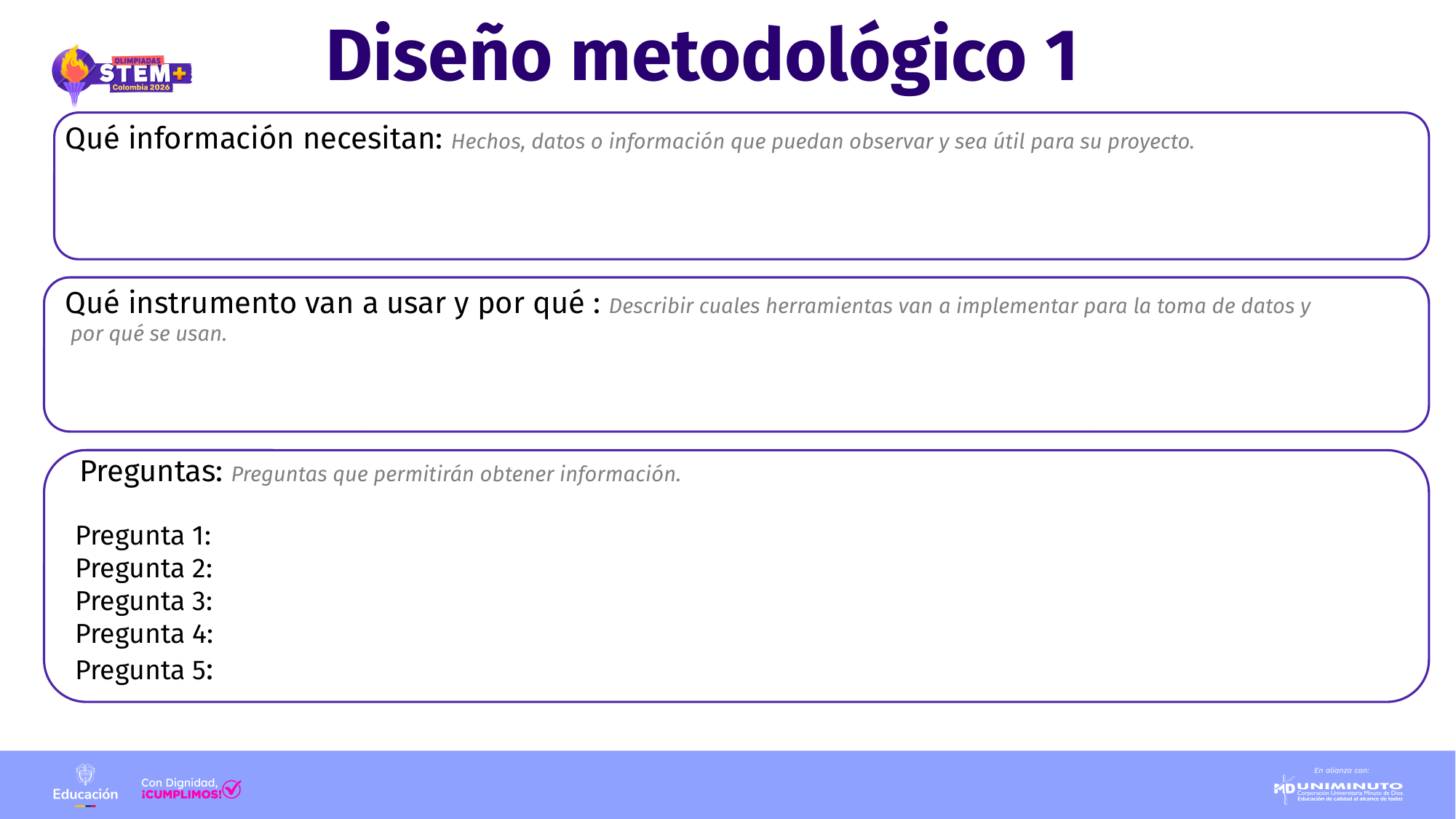

# Diseño metodológico 1

Qué información necesitan: Hechos, datos o información que puedan observar y sea útil para su proyecto.

Qué instrumento van a usar y por qué : Describir cuales herramientas van a implementar para la toma de datos y
 por qué se usan.

Preguntas: Preguntas que permitirán obtener información.

Pregunta 1:
Pregunta 2:
Pregunta 3:
Pregunta 4:
Pregunta 5: